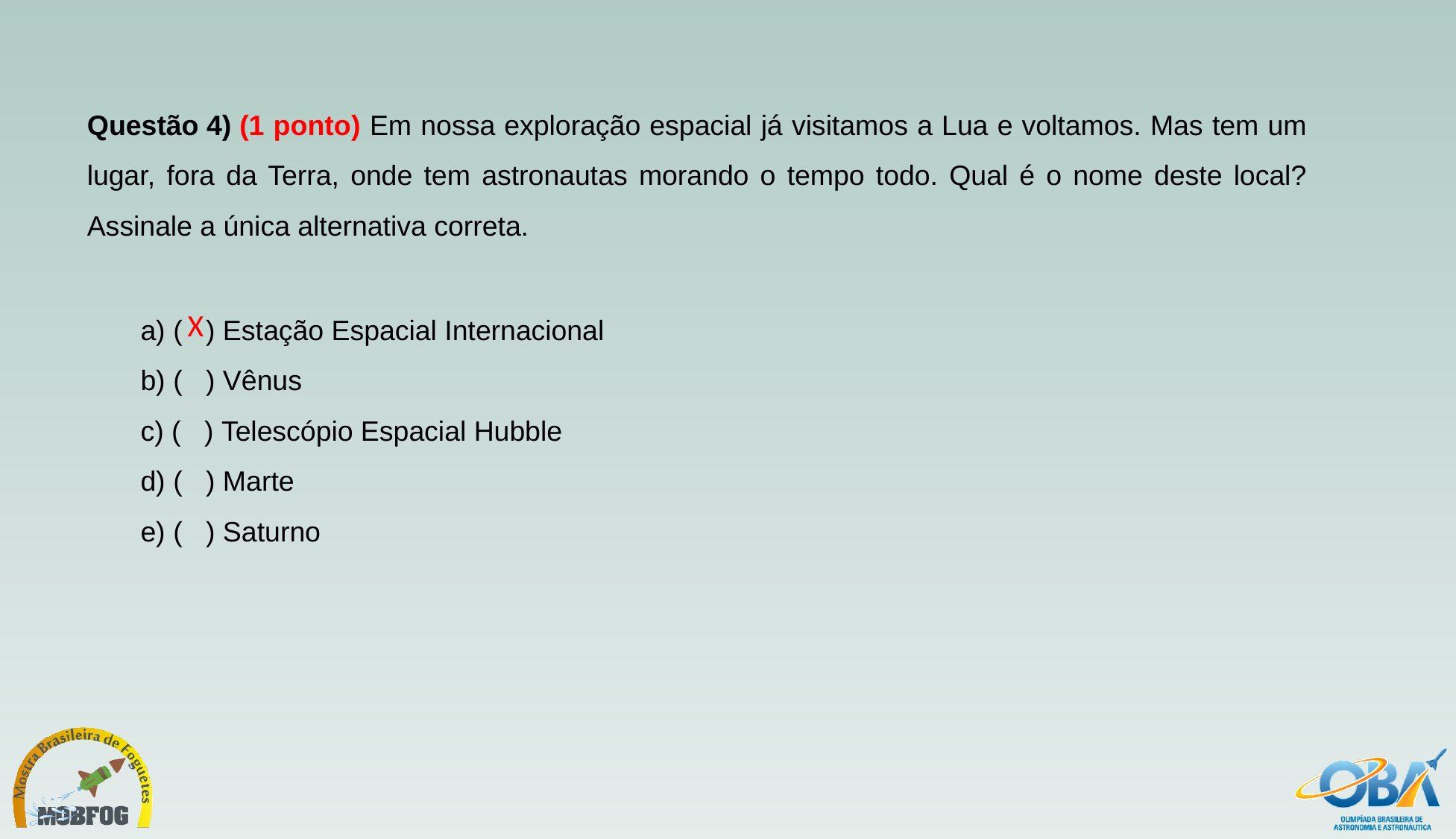

Questão 4) (1 ponto) Em nossa exploração espacial já visitamos a Lua e voltamos. Mas tem um lugar, fora da Terra, onde tem astronautas morando o tempo todo. Qual é o nome deste local? Assinale a única alternativa correta.
a) (   ) Estação Espacial Internacional
b) (   ) Vênus
c) (   ) Telescópio Espacial Hubble
d) (   ) Marte
e) (   ) Saturno
X